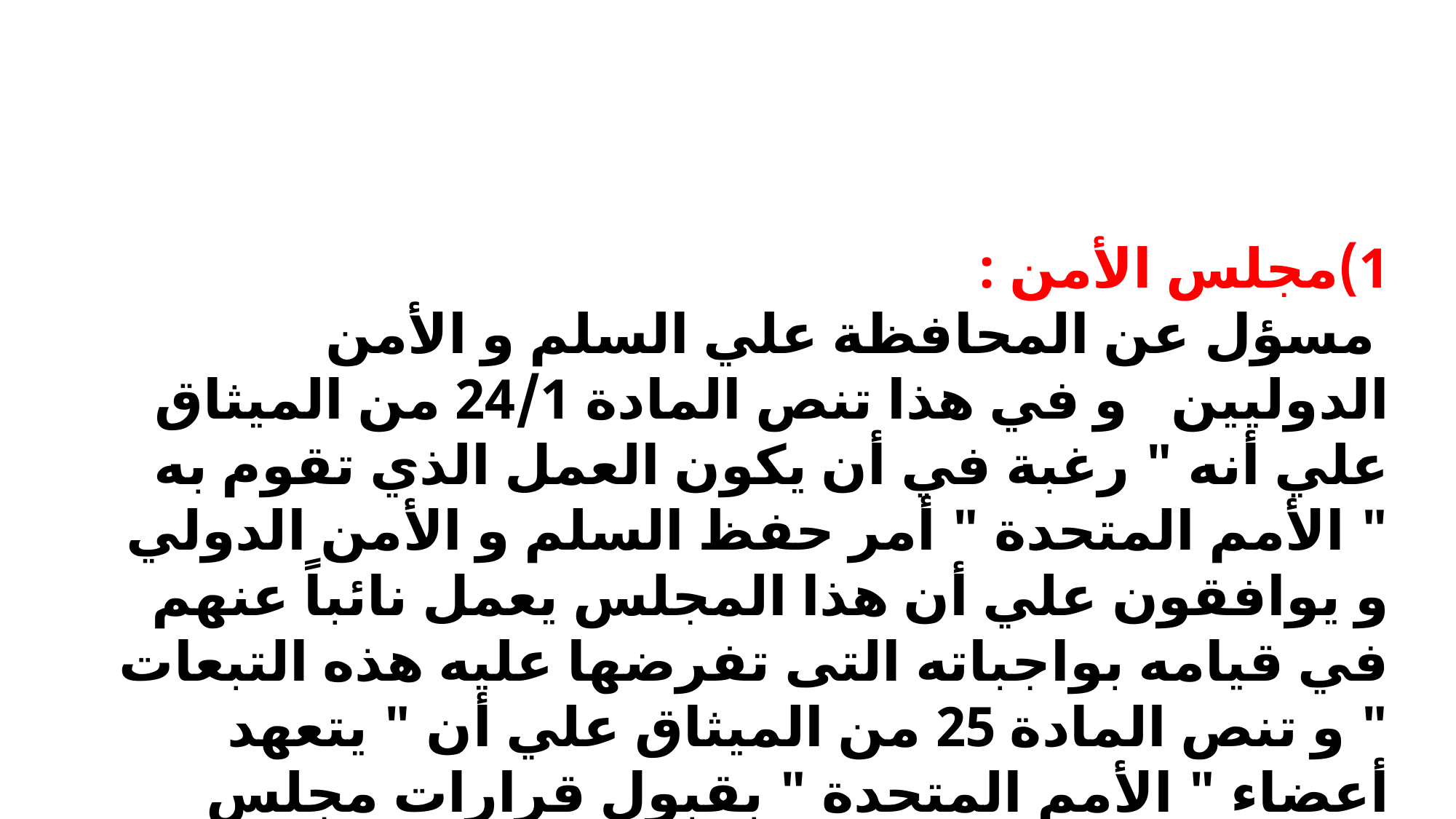

1)مجلس الأمن :
 مسؤل عن المحافظة علي السلم و الأمن الدوليين   و في هذا تنص المادة 24/1 من الميثاق علي أنه " رغبة في أن يكون العمل الذي تقوم به " الأمم المتحدة " أمر حفظ السلم و الأمن الدولي و يوافقون علي أن هذا المجلس يعمل نائباً عنهم في قيامه بواجباته التى تفرضها عليه هذه التبعات " و تنص المادة 25 من الميثاق علي أن " يتعهد أعضاء " الأمم المتحدة " بقبول قرارات مجلس الأمن و تنفيذها وفق هذا الميثاق .